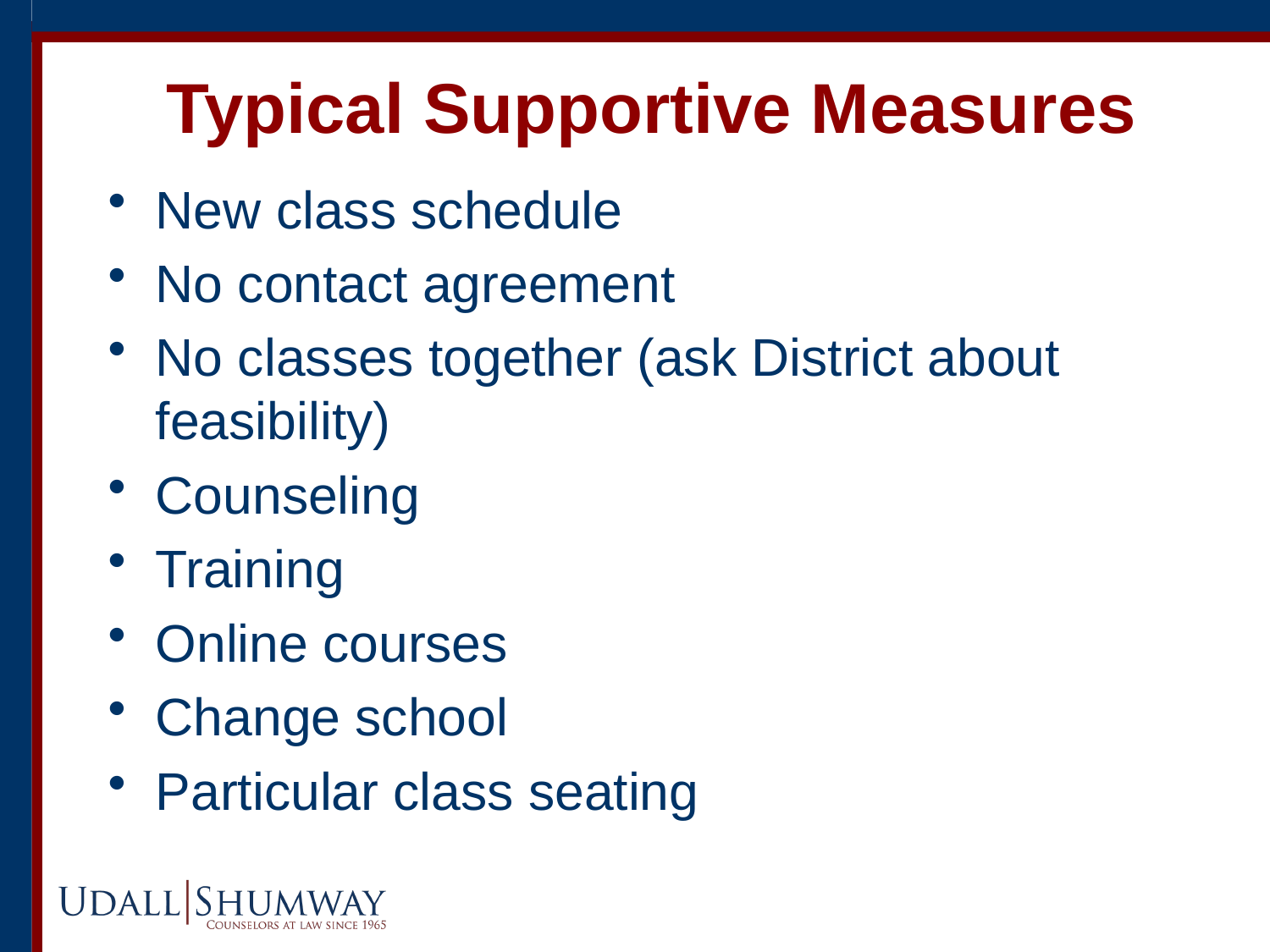

# Typical Supportive Measures
New class schedule
No contact agreement
No classes together (ask District about feasibility)
Counseling
Training
Online courses
Change school
Particular class seating